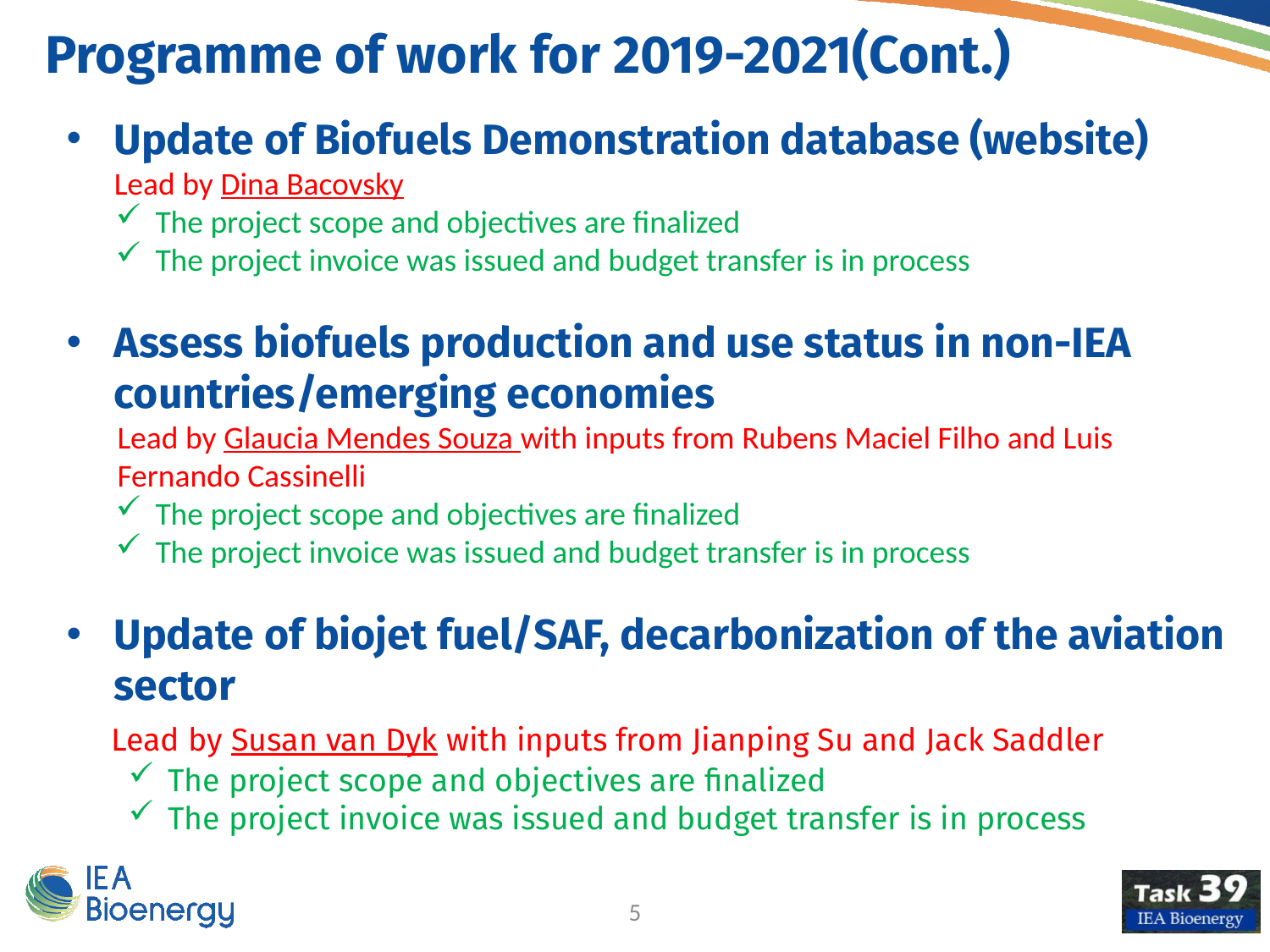

Programme of work for 2019-2021(Cont.)
Update of Biofuels Demonstration database (website)      Lead by Dina Bacovsky
The project scope and objectives are finalized
The project invoice was issued and budget transfer is in process

Assess biofuels production and use status in non-IEA countries/emerging economies
Lead by Glaucia Mendes Souza with inputs from Rubens Maciel Filho and Luis Fernando Cassinelli
The project scope and objectives are finalized
The project invoice was issued and budget transfer is in process

Update of biojet fuel/SAF, decarbonization of the aviation sector
    Lead by Susan van Dyk with inputs from Jianping Su and Jack Saddler
The project scope and objectives are finalized
The project invoice was issued and budget transfer is in process